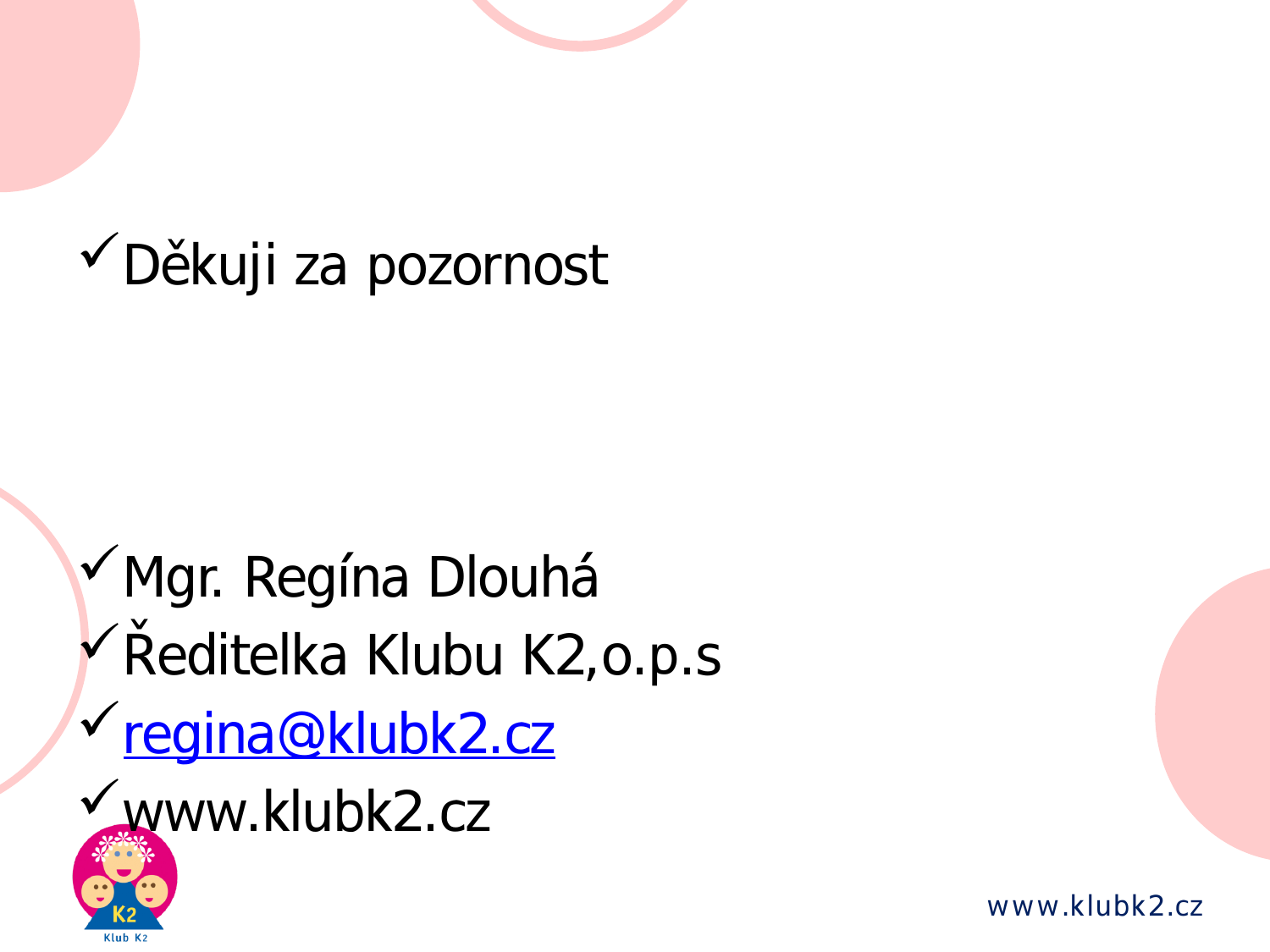

#
Děkuji za pozornost

Mgr. Regína Dlouhá
Ředitelka Klubu K2,o.p.s
regina@klubk2.cz
www.klubk2.cz